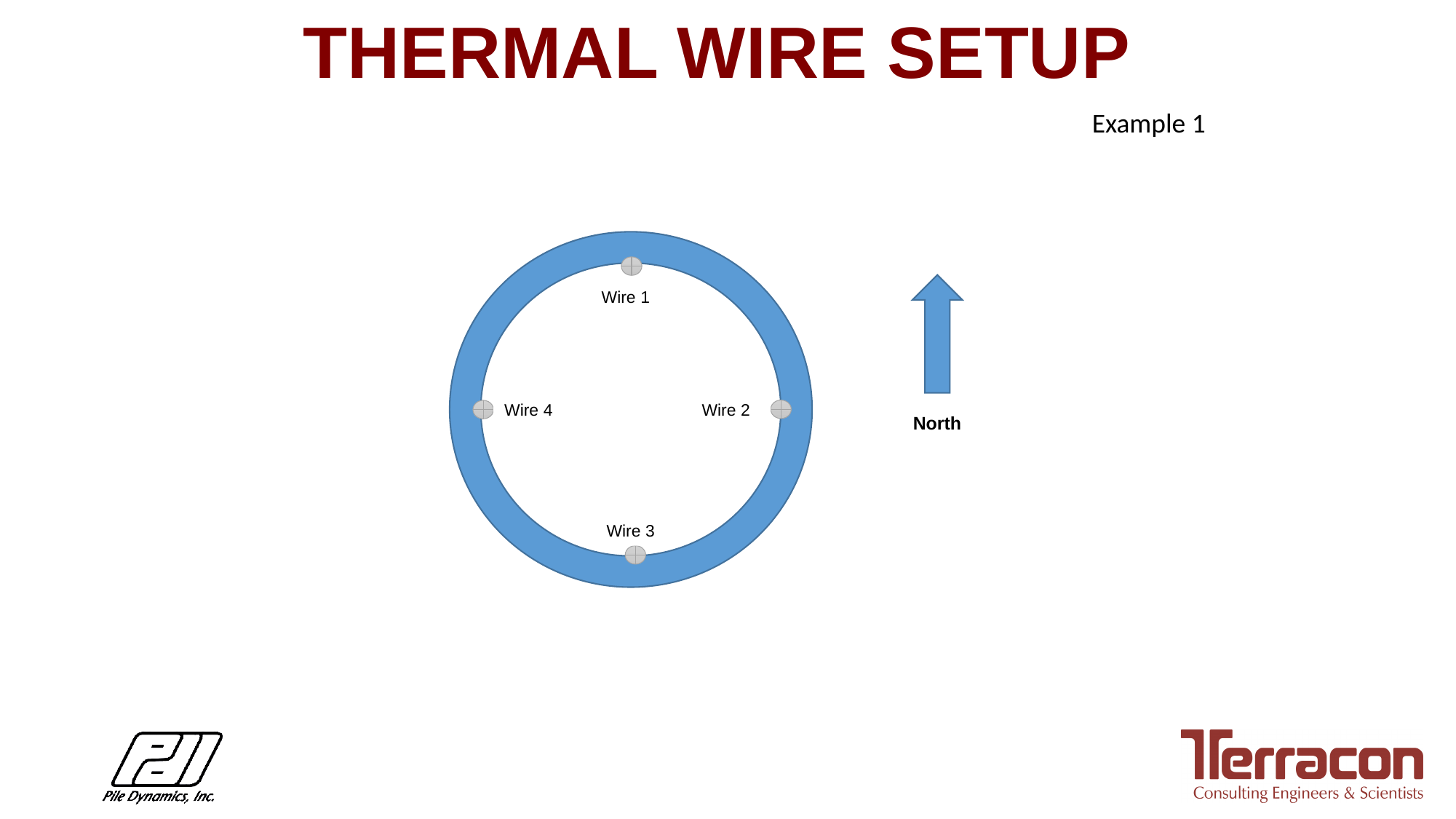

Thermal Wire Setup
Example 1

Wire 1
Wire 4
Wire 2

North
Wire 3